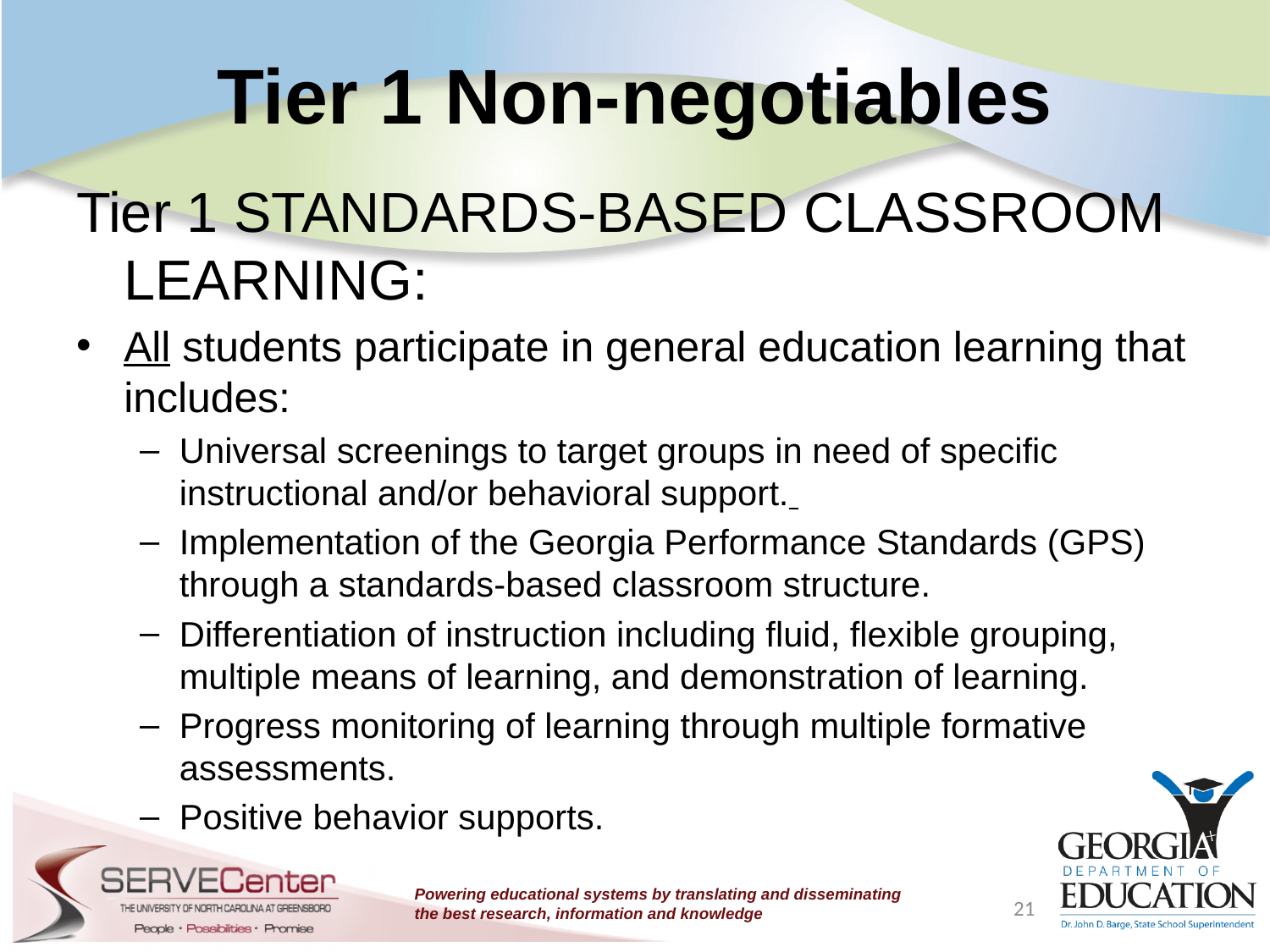

# Tier 1 Non-negotiables
Tier 1 STANDARDS-BASED CLASSROOM LEARNING:
All students participate in general education learning that includes:
Universal screenings to target groups in need of specific instructional and/or behavioral support.
Implementation of the Georgia Performance Standards (GPS) through a standards-based classroom structure.
Differentiation of instruction including fluid, flexible grouping, multiple means of learning, and demonstration of learning.
Progress monitoring of learning through multiple formative assessments.
Positive behavior supports.
21